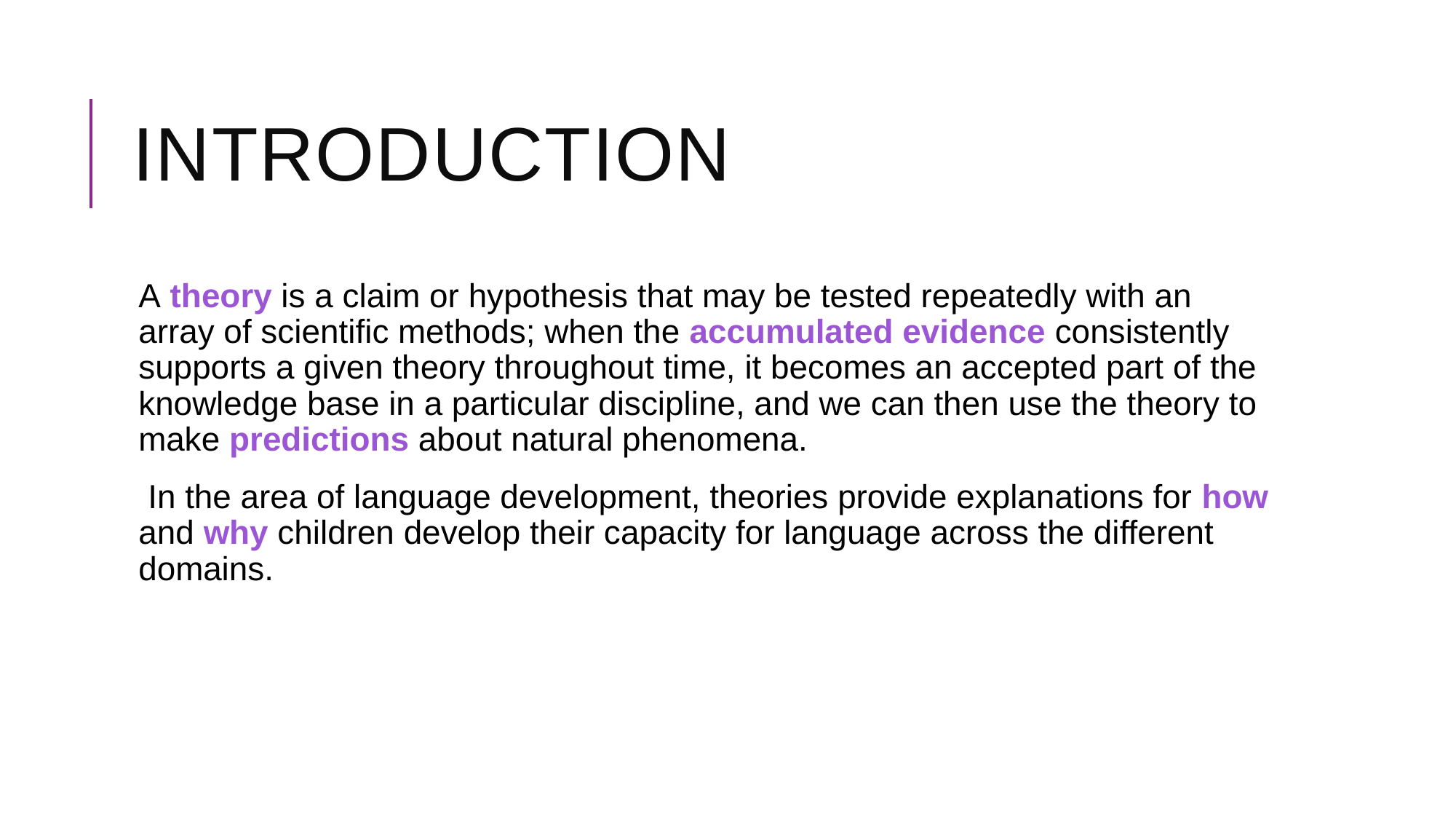

# INTRODUCTION
A theory is a claim or hypothesis that may be tested repeatedly with an array of scientific methods; when the accumulated evidence consistently supports a given theory throughout time, it becomes an accepted part of the knowledge base in a particular discipline, and we can then use the theory to make predictions about natural phenomena.
 In the area of language development, theories provide explanations for how and why children develop their capacity for language across the different domains.